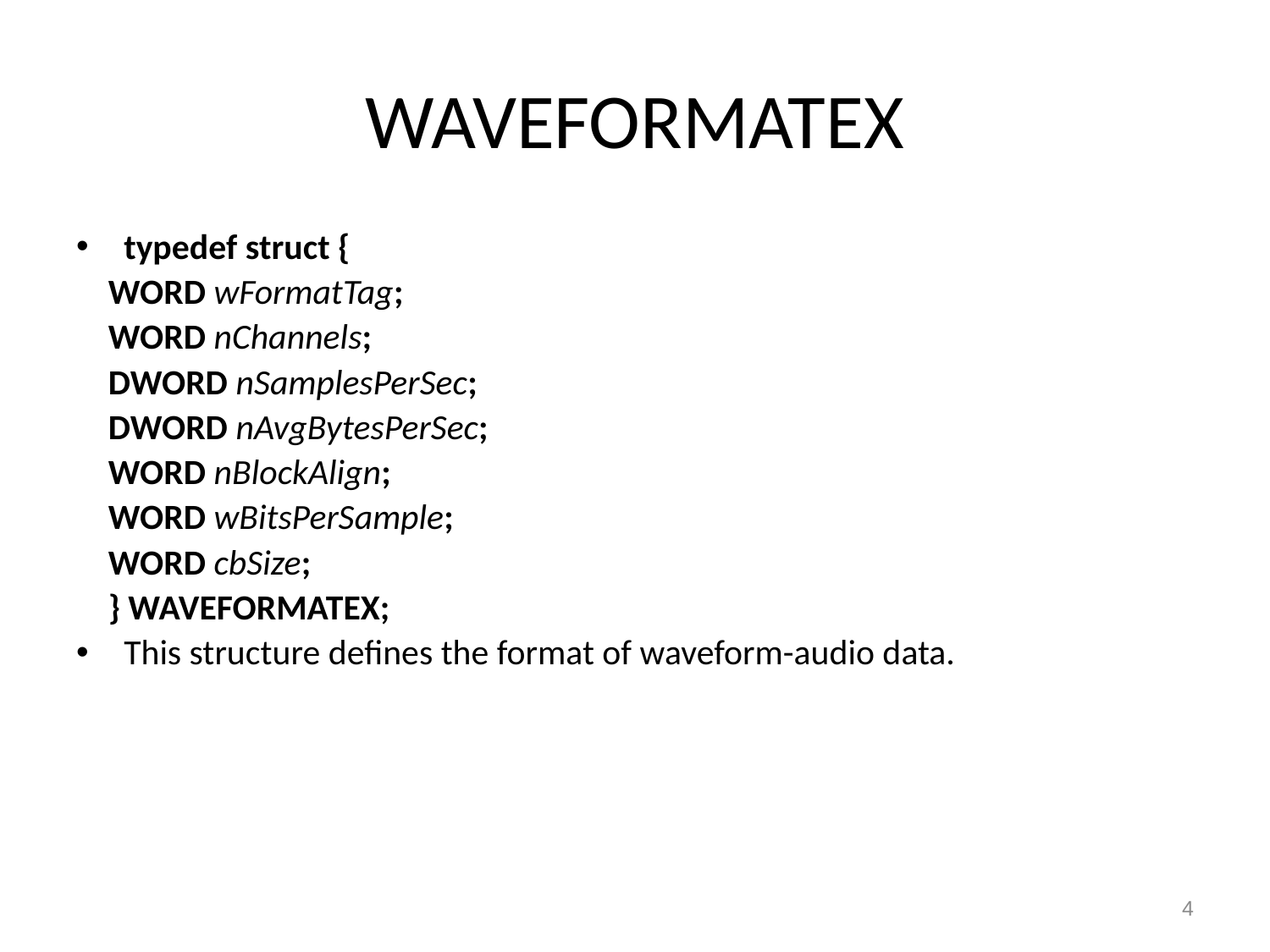

# WAVEFORMATEX
typedef struct {
    WORD wFormatTag;
    WORD nChannels;
    DWORD nSamplesPerSec;
    DWORD nAvgBytesPerSec;
    WORD nBlockAlign;
    WORD wBitsPerSample;
    WORD cbSize;
    } WAVEFORMATEX;
This structure defines the format of waveform-audio data.
4